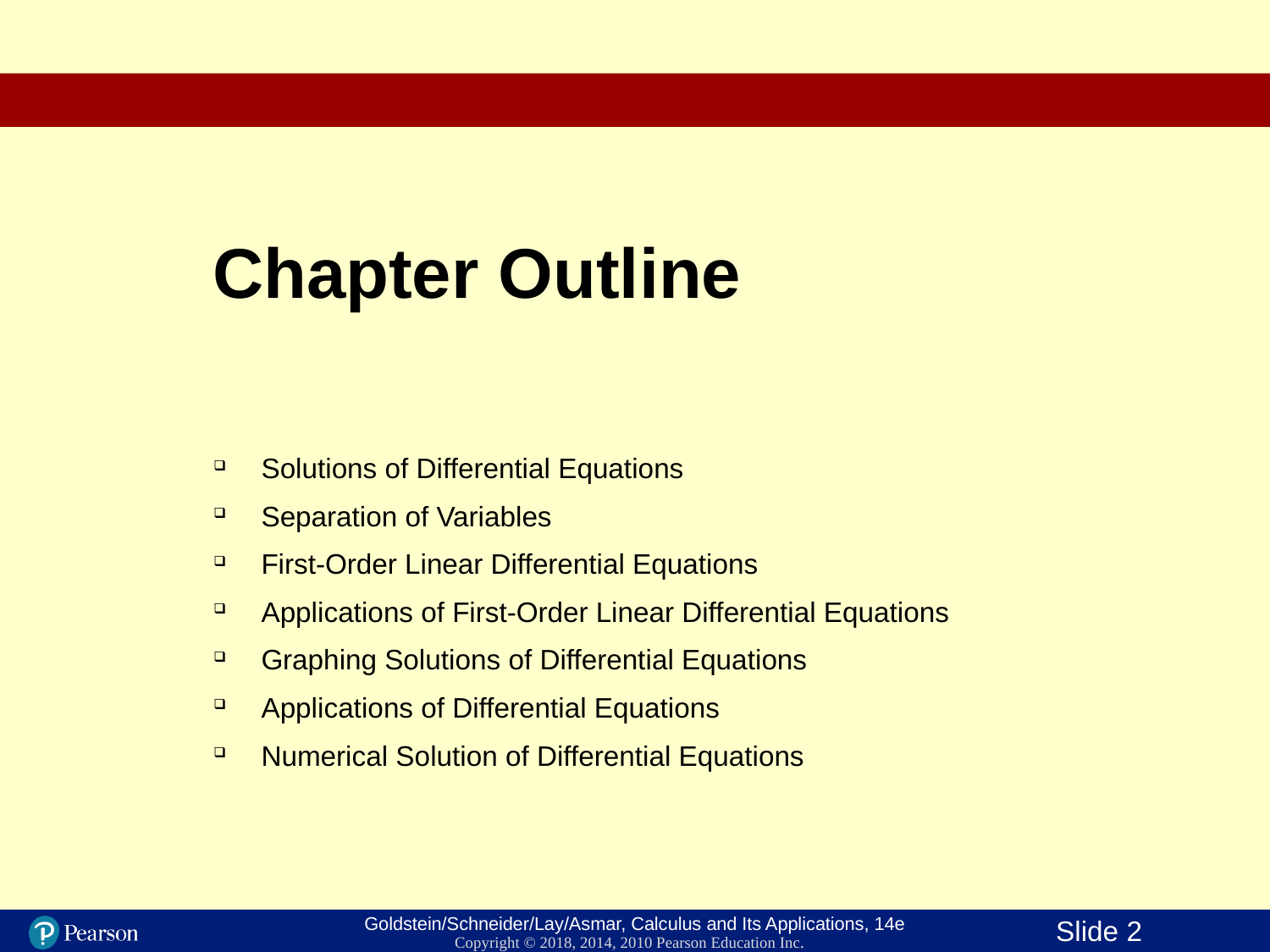

# Chapter Outline
Solutions of Differential Equations
Separation of Variables
First-Order Linear Differential Equations
Applications of First-Order Linear Differential Equations
Graphing Solutions of Differential Equations
Applications of Differential Equations
Numerical Solution of Differential Equations